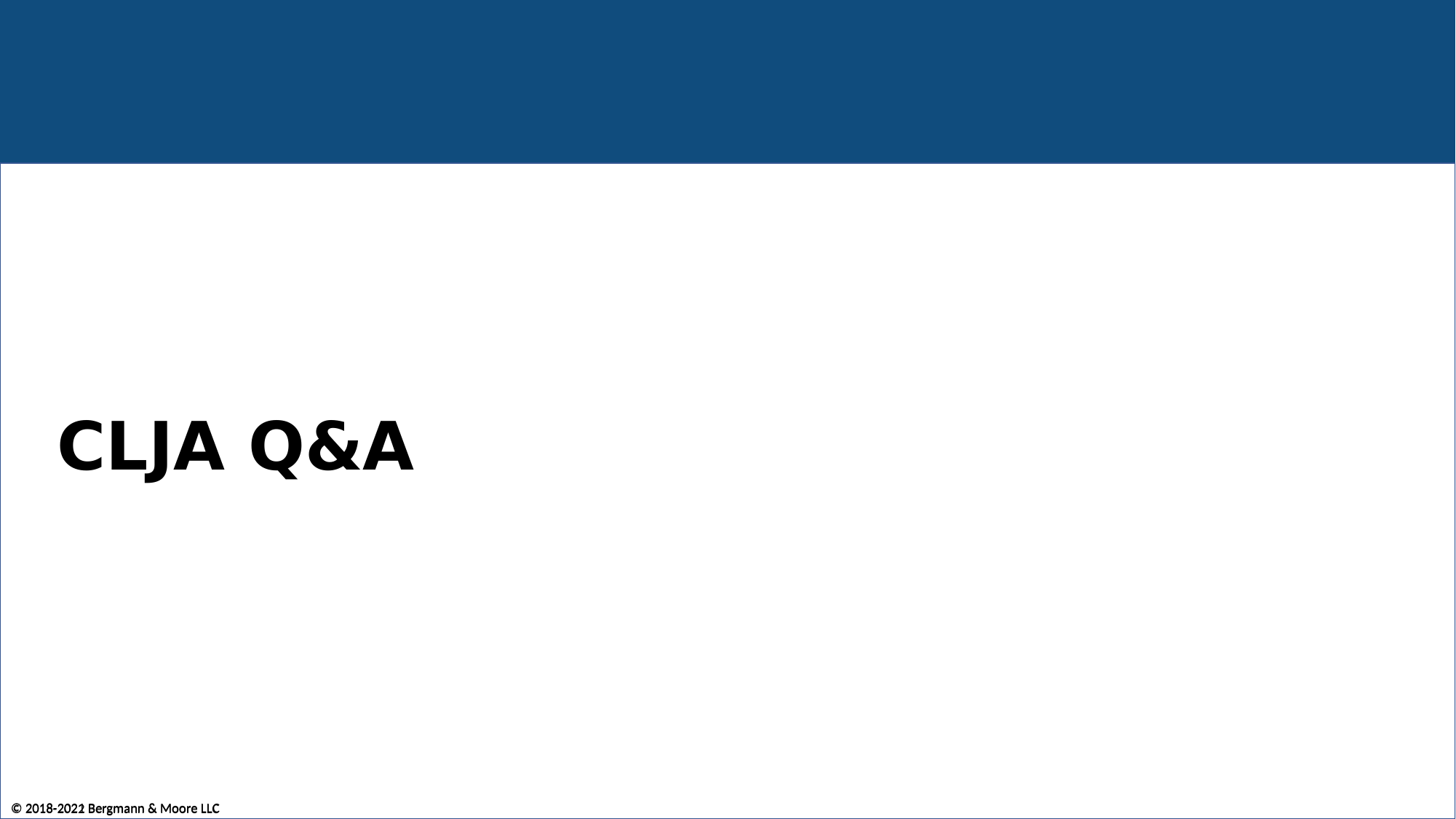

# CLJA Q&A
© 2018-2021 Bergmann & Moore LLC